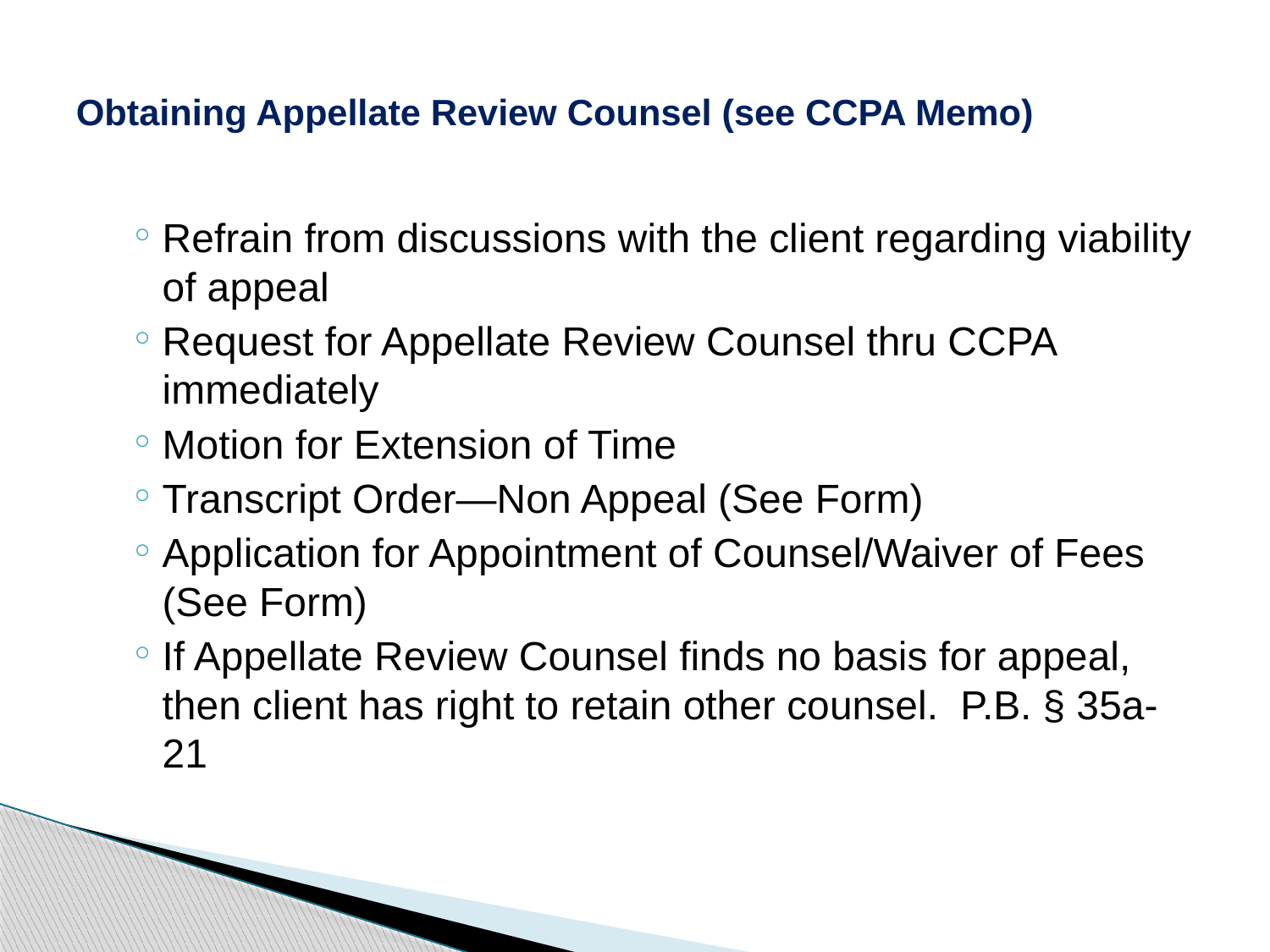

# Obtaining Appellate Review Counsel (see CCPA Memo)
Refrain from discussions with the client regarding viability of appeal
Request for Appellate Review Counsel thru CCPA immediately
Motion for Extension of Time
Transcript Order—Non Appeal (See Form)
Application for Appointment of Counsel/Waiver of Fees (See Form)
If Appellate Review Counsel finds no basis for appeal, then client has right to retain other counsel.  P.B. § 35a-21